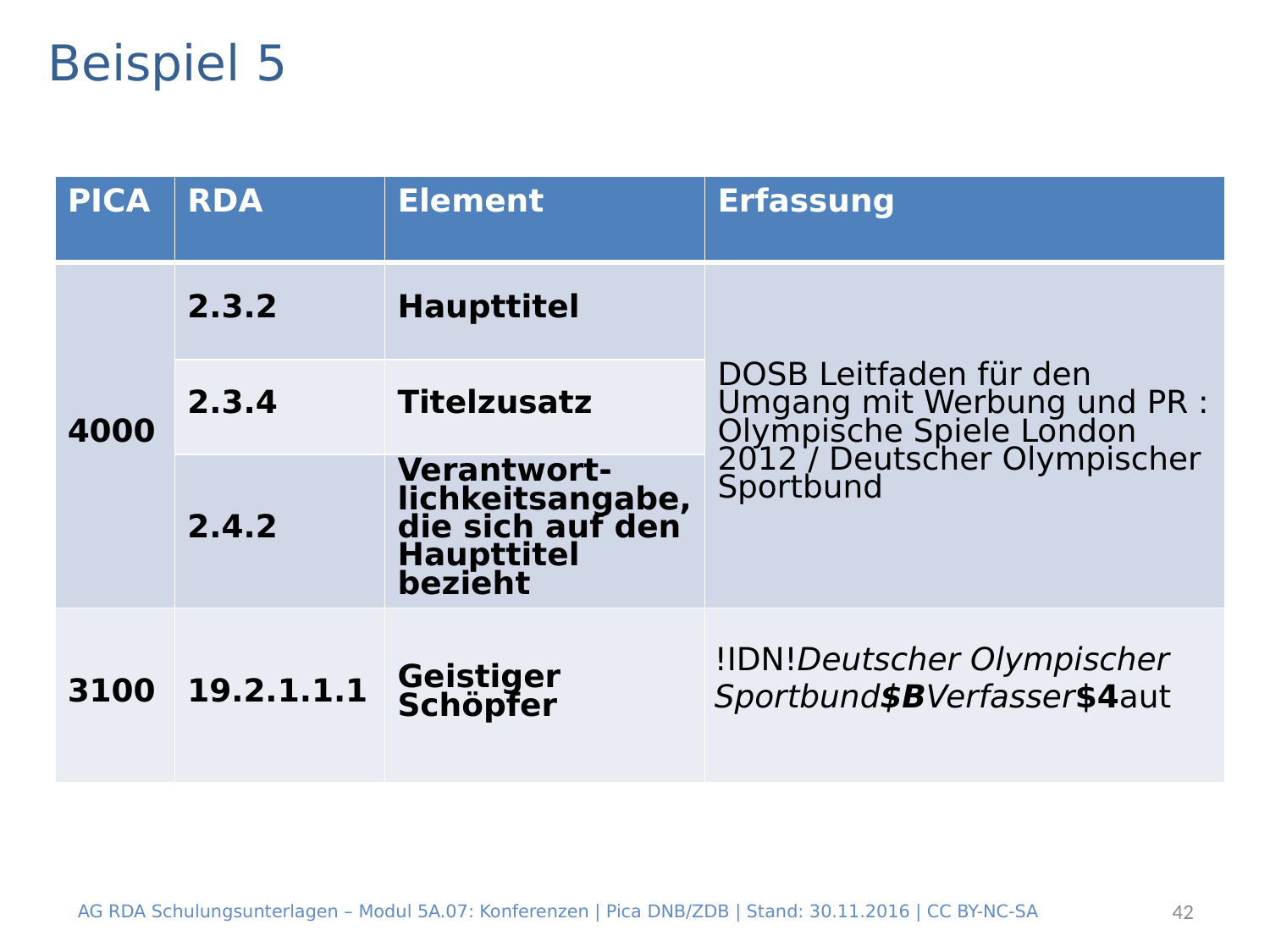

# Beispiel 5
| PICA | RDA | Element | Erfassung |
| --- | --- | --- | --- |
| 4000 | 2.3.2 | Haupttitel | DOSB Leitfaden für den Umgang mit Werbung und PR : Olympische Spiele London 2012 / Deutscher Olympischer Sportbund |
|  | 2.3.4 | Titelzusatz |  |
|  | 2.4.2 | Verantwort-lichkeitsangabe, die sich auf den Haupttitel bezieht |  |
| 3100 | 19.2.1.1.1 | Geistiger Schöpfer | !IDN!Deutscher Olympischer Sportbund$BVerfasser$4aut |
AG RDA Schulungsunterlagen – Modul 5A.07: Konferenzen | Pica DNB/ZDB | Stand: 30.11.2016 | CC BY-NC-SA
42